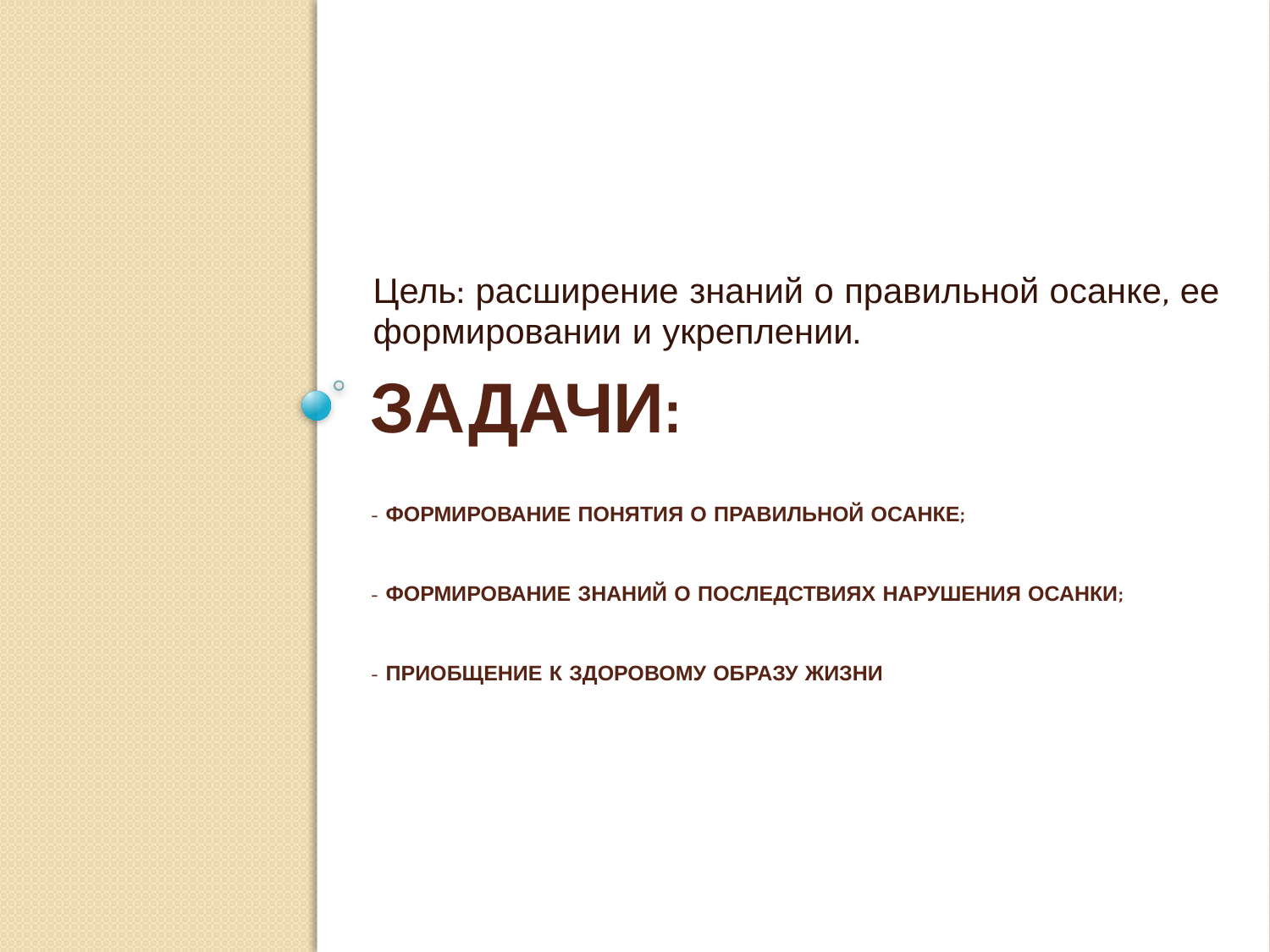

Цель: расширение знаний о правильной осанке, ее формировании и укреплении.
# Задачи: - формирование понятия о правильной осанке; - формирование знаний о последствиях нарушения осанки; - приобщение к здоровому образу жизни